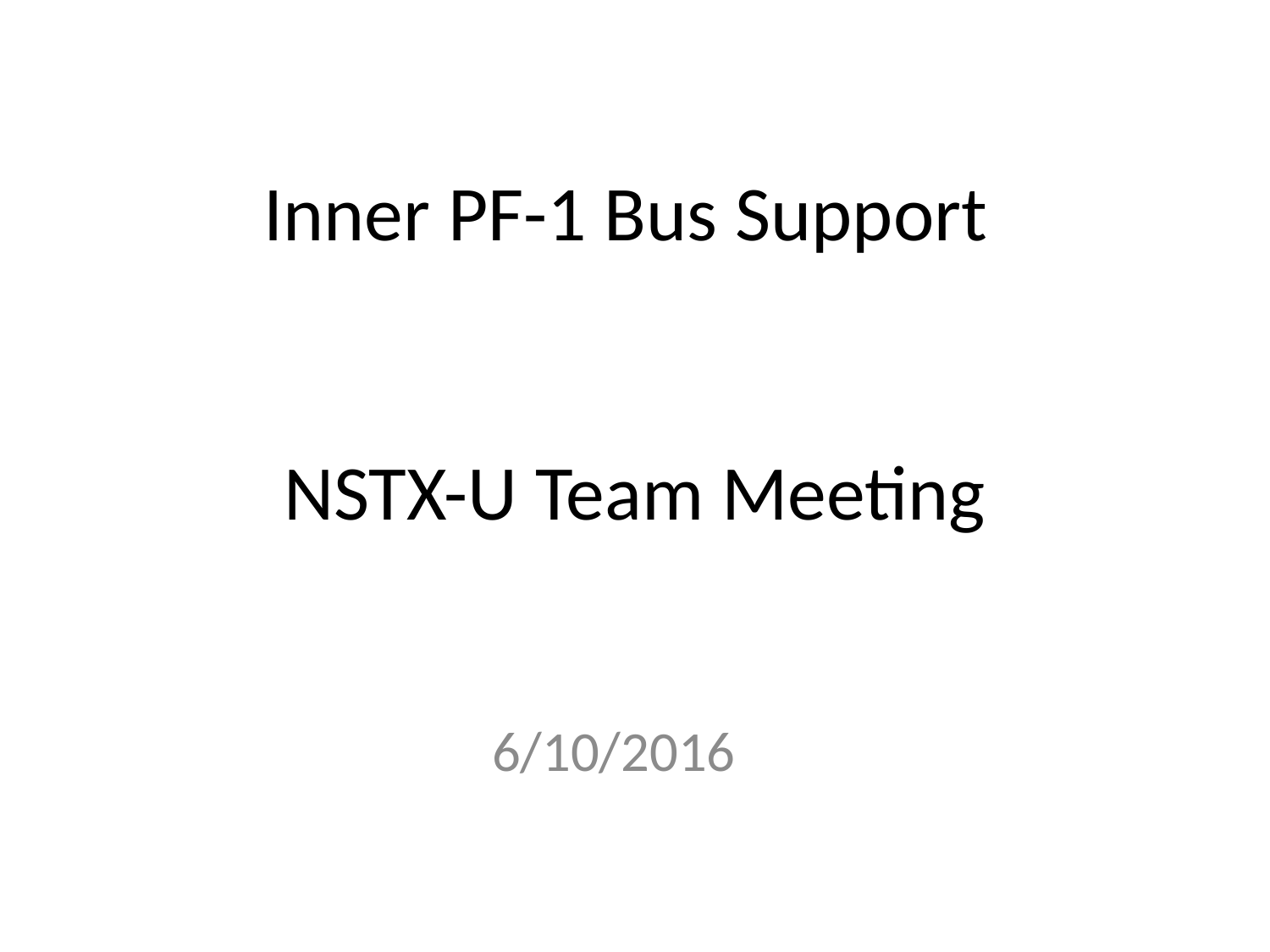

# Inner PF-1 Bus Support NSTX-U Team Meeting
6/10/2016